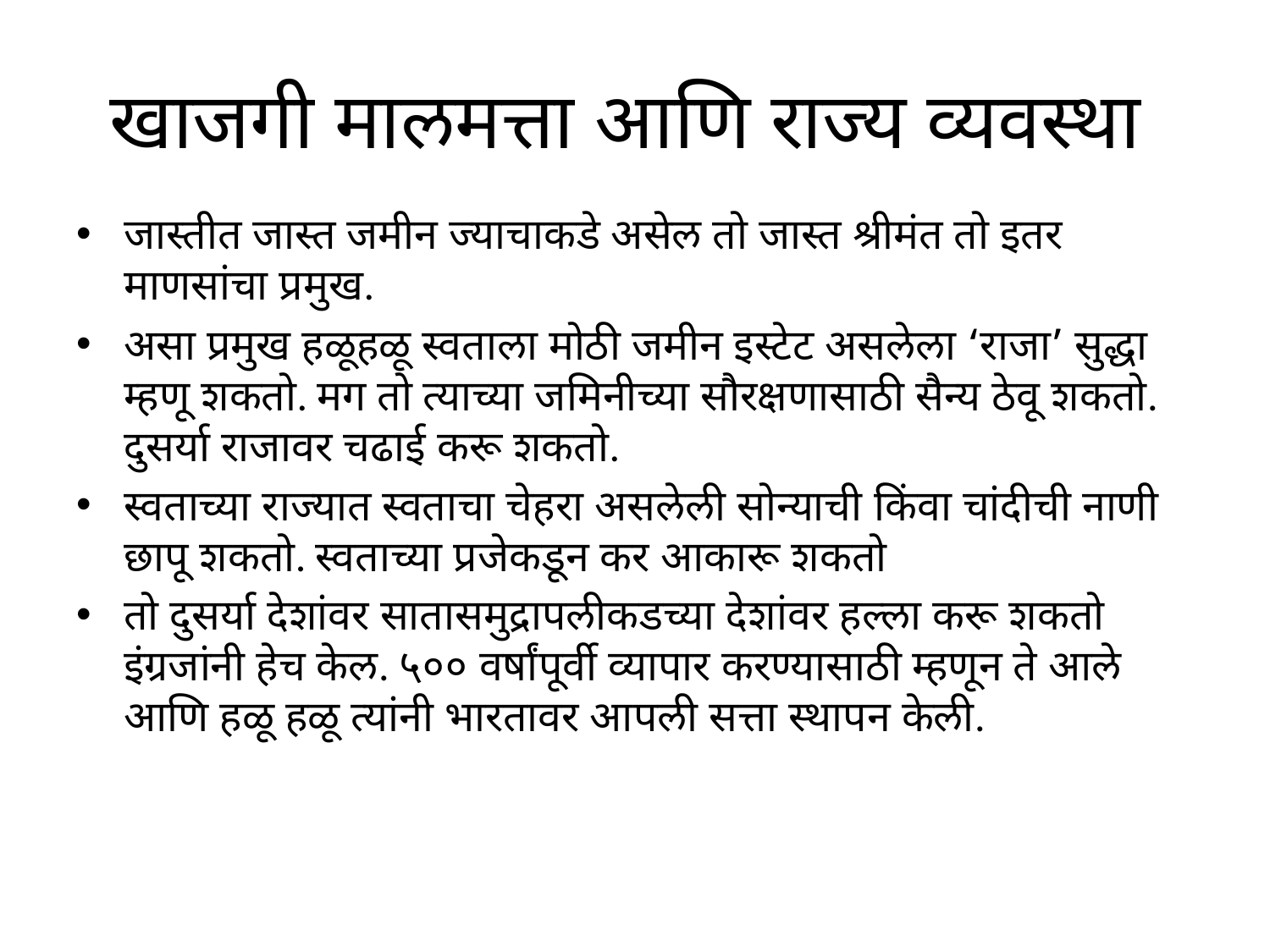

# खाजगी मालमत्ता आणि राज्य व्यवस्था
जास्तीत जास्त जमीन ज्याचाकडे असेल तो जास्त श्रीमंत तो इतर माणसांचा प्रमुख.
असा प्रमुख हळूहळू स्वताला मोठी जमीन इस्टेट असलेला ‘राजा’ सुद्धा म्हणू शकतो. मग तो त्याच्या जमिनीच्या सौरक्षणासाठी सैन्य ठेवू शकतो. दुसर्या राजावर चढाई करू शकतो.
स्वताच्या राज्यात स्वताचा चेहरा असलेली सोन्याची किंवा चांदीची नाणी छापू शकतो. स्वताच्या प्रजेकडून कर आकारू शकतो
तो दुसर्या देशांवर सातासमुद्रापलीकडच्या देशांवर हल्ला करू शकतो इंग्रजांनी हेच केल. ५०० वर्षांपूर्वी व्यापार करण्यासाठी म्हणून ते आले आणि हळू हळू त्यांनी भारतावर आपली सत्ता स्थापन केली.